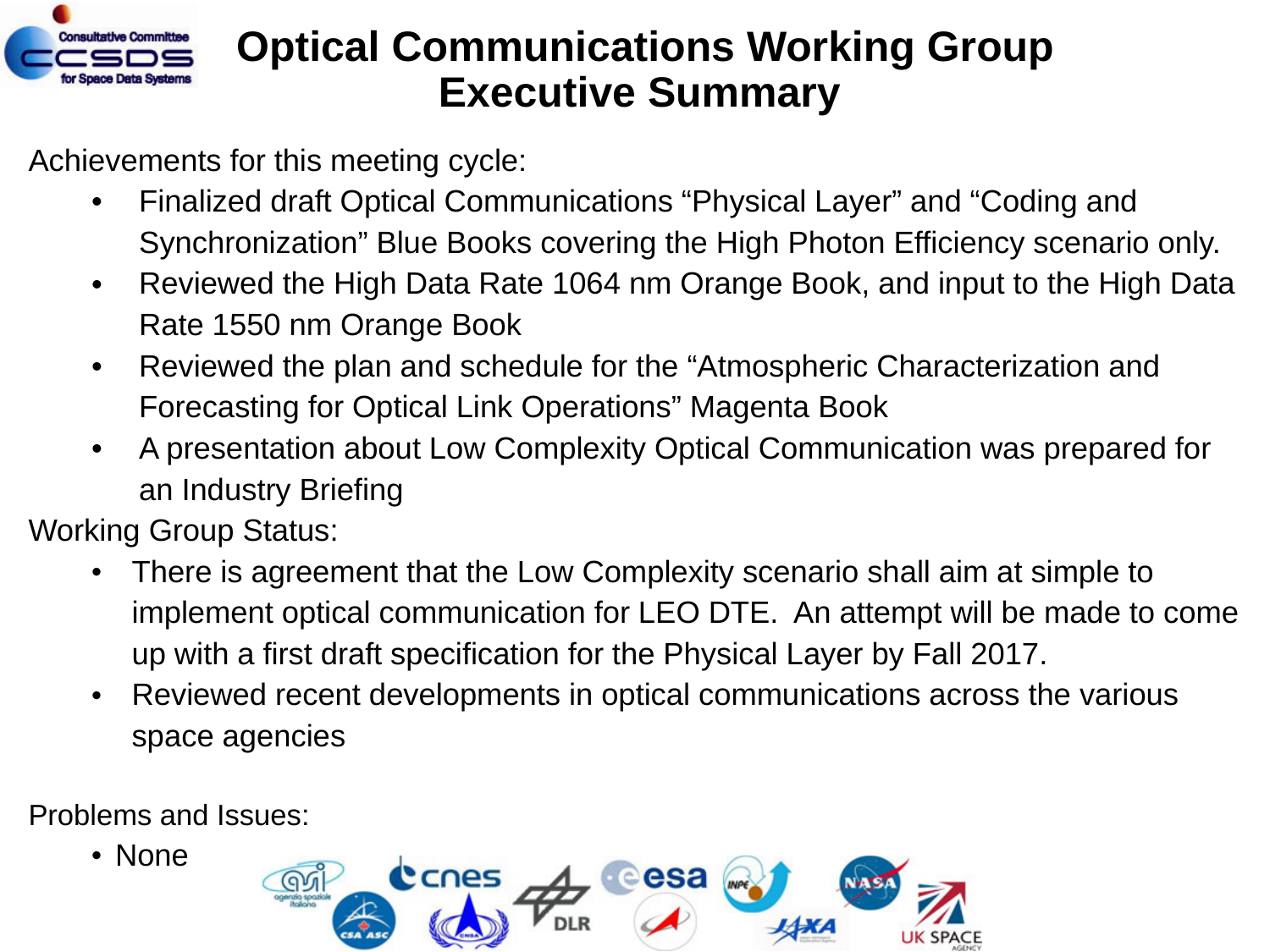

Optical Communications Working Group Executive Summary
Achievements for this meeting cycle:
Finalized draft Optical Communications “Physical Layer” and “Coding and Synchronization” Blue Books covering the High Photon Efficiency scenario only.
Reviewed the High Data Rate 1064 nm Orange Book, and input to the High Data Rate 1550 nm Orange Book
Reviewed the plan and schedule for the “Atmospheric Characterization and Forecasting for Optical Link Operations” Magenta Book
A presentation about Low Complexity Optical Communication was prepared for an Industry Briefing
Working Group Status:
There is agreement that the Low Complexity scenario shall aim at simple to implement optical communication for LEO DTE.  An attempt will be made to come up with a first draft specification for the Physical Layer by Fall 2017.
Reviewed recent developments in optical communications across the various space agencies

Problems and Issues:
None